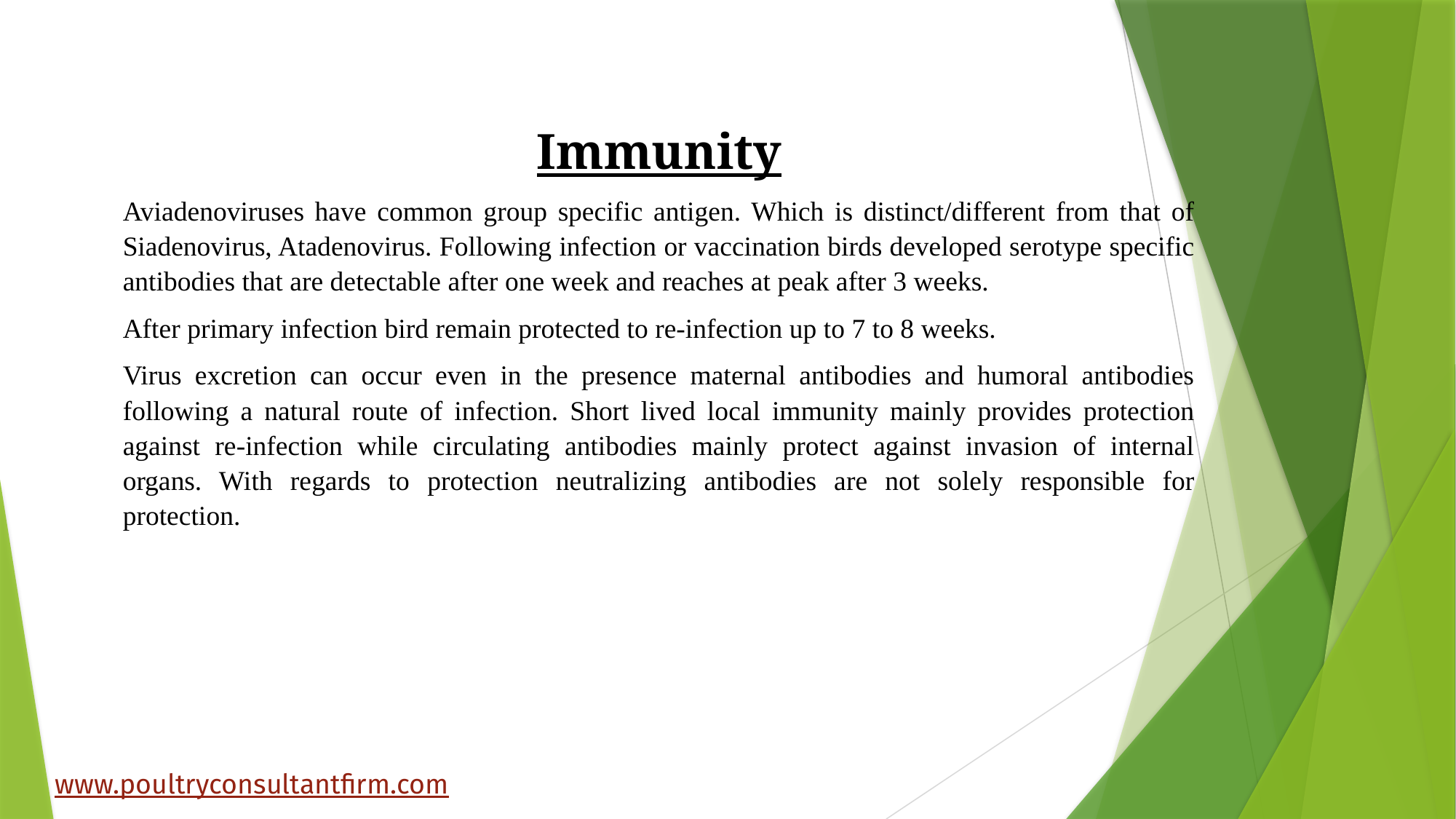

Immunity
Aviadenoviruses have common group specific antigen. Which is distinct/different from that of Siadenovirus, Atadenovirus. Following infection or vaccination birds developed serotype specific antibodies that are detectable after one week and reaches at peak after 3 weeks.
After primary infection bird remain protected to re-infection up to 7 to 8 weeks.
Virus excretion can occur even in the presence maternal antibodies and humoral antibodies following a natural route of infection. Short lived local immunity mainly provides protection against re-infection while circulating antibodies mainly protect against invasion of internal organs. With regards to protection neutralizing antibodies are not solely responsible for protection.
www.poultryconsultantfirm.com